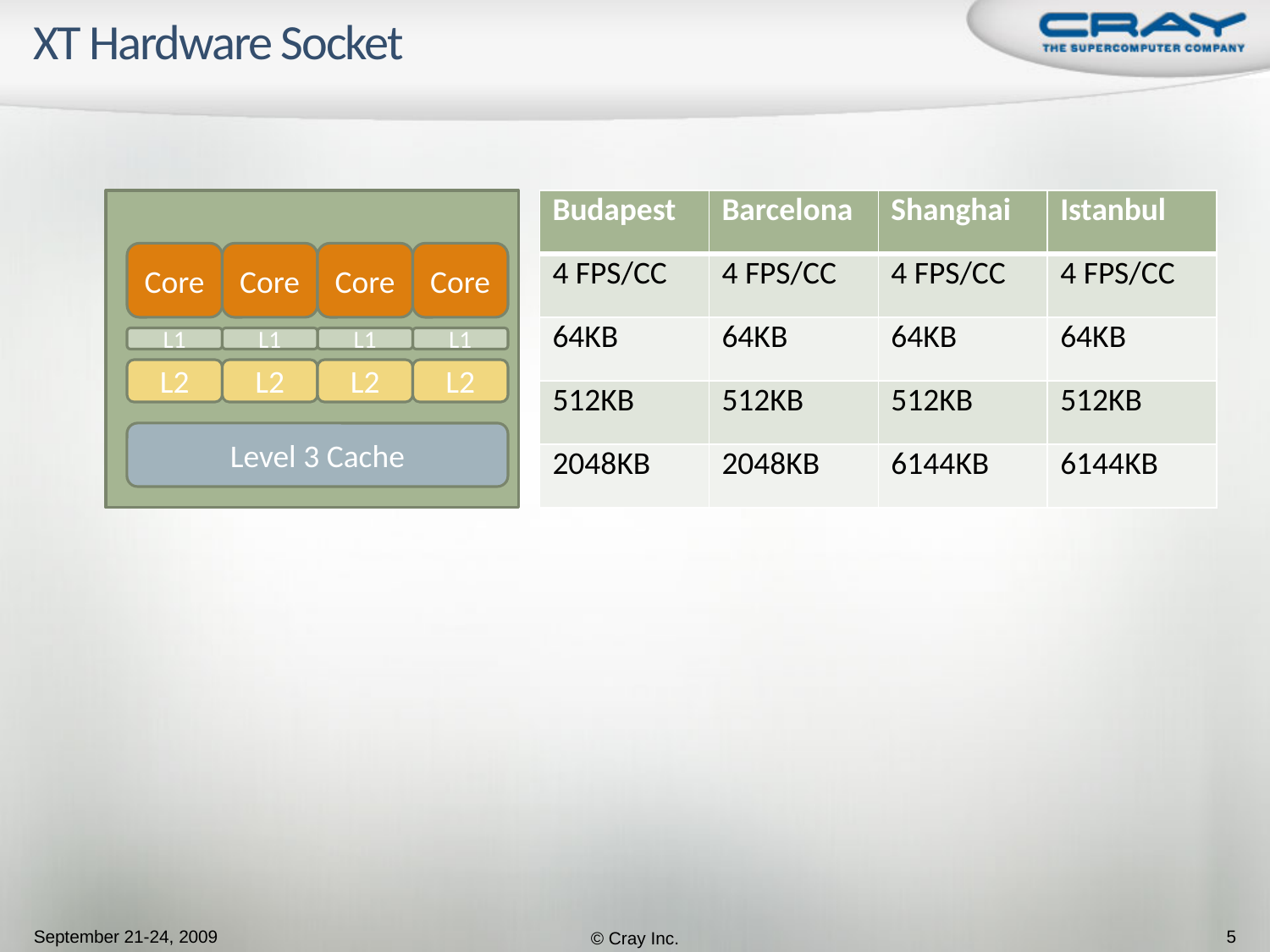

# XT Hardware Socket

| Budapest | Barcelona | Shanghai | Istanbul |
| --- | --- | --- | --- |
| 4 FPS/CC | 4 FPS/CC | 4 FPS/CC | 4 FPS/CC |
| 64KB | 64KB | 64KB | 64KB |
| 512KB | 512KB | 512KB | 512KB |
| 2048KB | 2048KB | 6144KB | 6144KB |
Core
Core
Core
Core
L1
L1
L1
L1
L2
L2
L2
L2
Level 3 Cache
September 21-24, 2009
© Cray Inc.
5